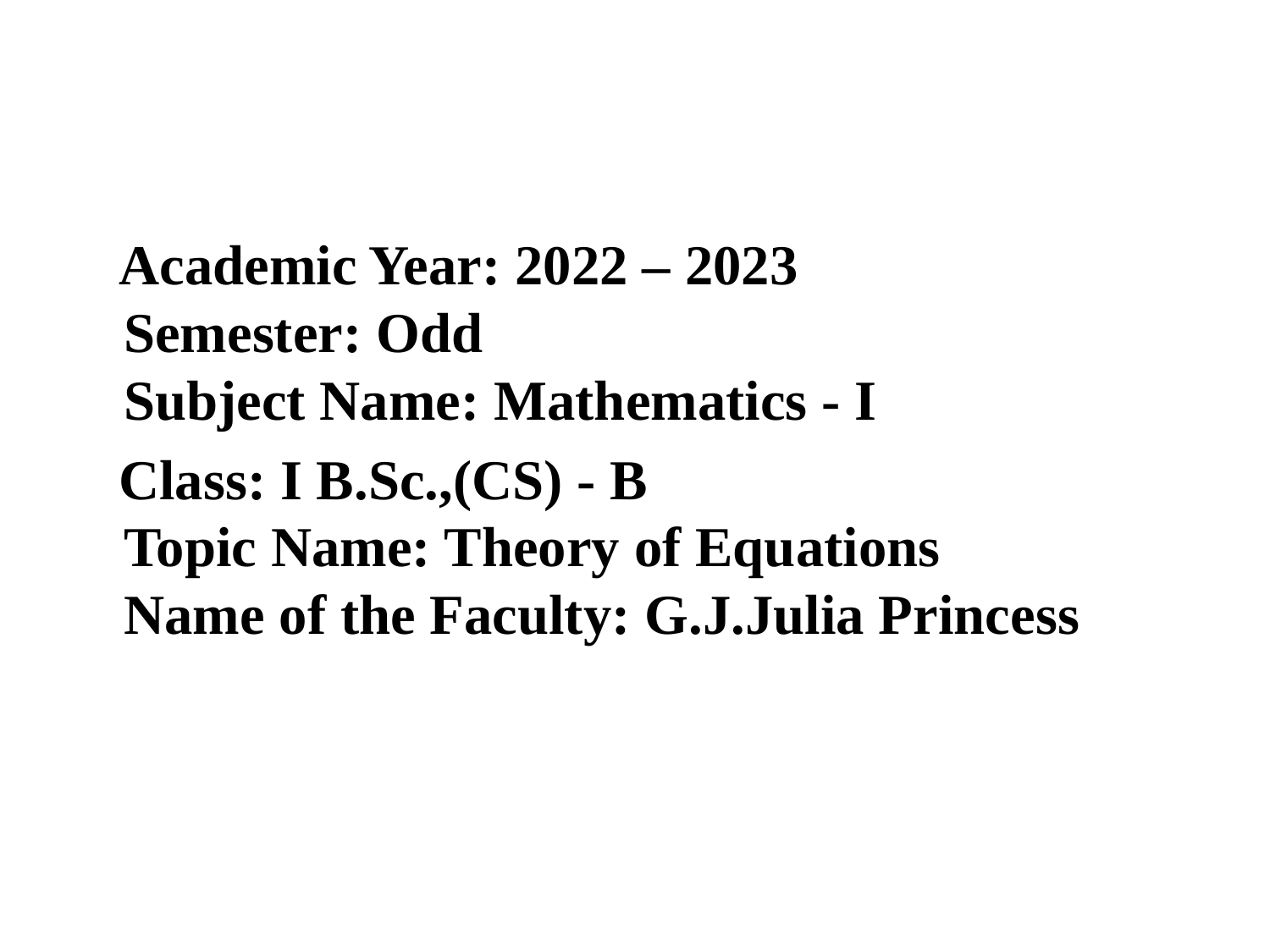

Academic Year: 2022 – 2023                     Semester: Odd
Subject Name: Mathematics - I
   Class: I B.Sc.,(CS) - B
Topic Name: Theory of Equations
Name of the Faculty: G.J.Julia Princess